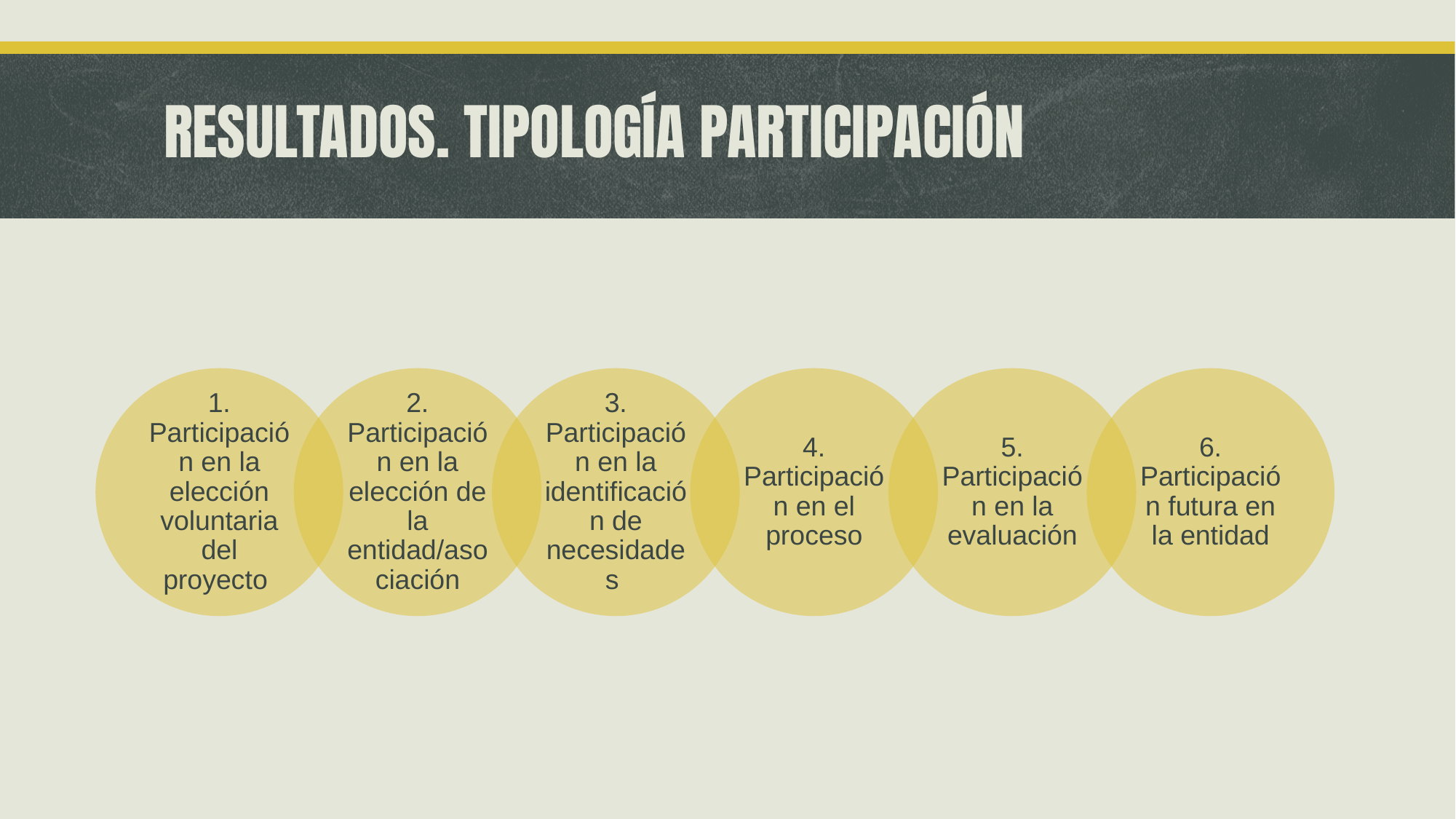

# RESULTADOS. TIPOLOGÍA PARTICIPACIÓN
1. Participación en la elección voluntaria del proyecto
2. Participación en la elección de la entidad/asociación
3. Participación en la identificación de necesidades
4. Participación en el proceso
5. Participación en la evaluación
6. Participación futura en la entidad